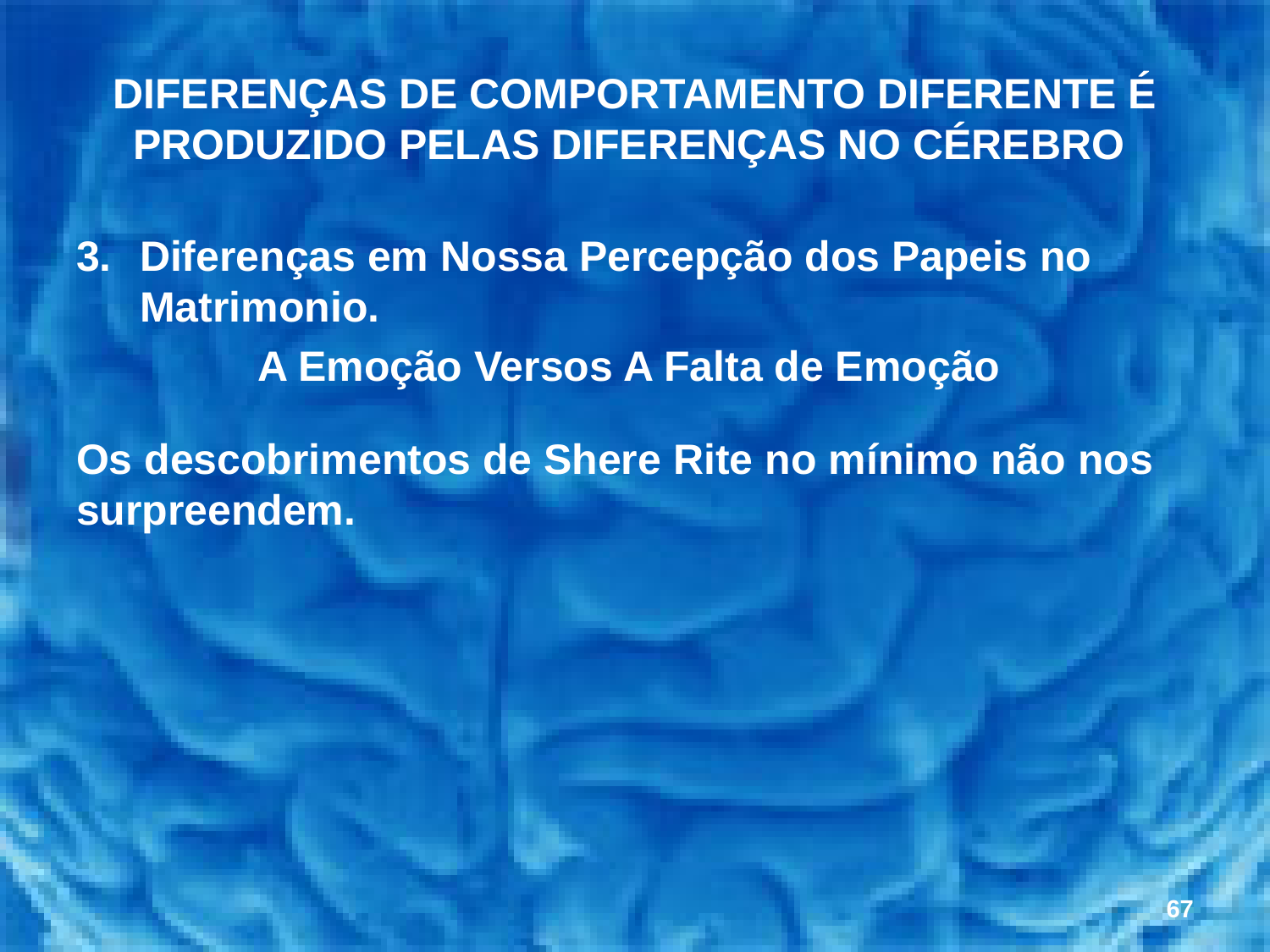

# DIFERENÇAS DE COMPORTAMENTO DIFERENTE É PRODUZIDO PELAS DIFERENÇAS NO CÉREBRO
Diferenças em Nossa Percepção dos Papeis no Matrimonio.
A Emoção Versos A Falta de Emoção

Os descobrimentos de Shere Rite no mínimo não nos surpreendem.
67